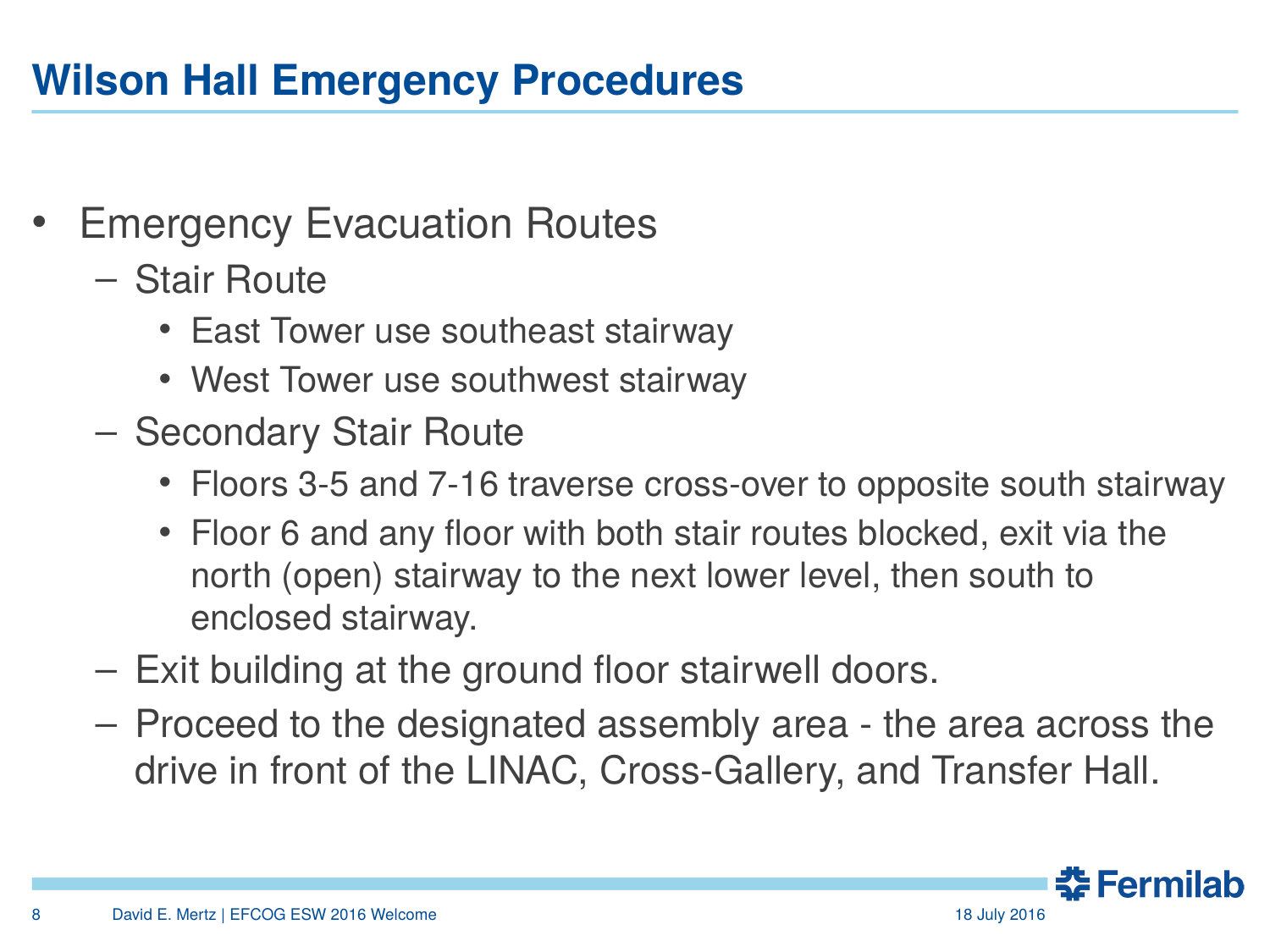

# Wilson Hall Emergency Procedures
Emergency Evacuation Routes
Stair Route
East Tower use southeast stairway
West Tower use southwest stairway
Secondary Stair Route
Floors 3-5 and 7-16 traverse cross-over to opposite south stairway
Floor 6 and any floor with both stair routes blocked, exit via the north (open) stairway to the next lower level, then south to enclosed stairway.
Exit building at the ground floor stairwell doors.
Proceed to the designated assembly area - the area across the drive in front of the LINAC, Cross-Gallery, and Transfer Hall.

8
David E. Mertz | EFCOG ESW 2016 Welcome
18 July 2016